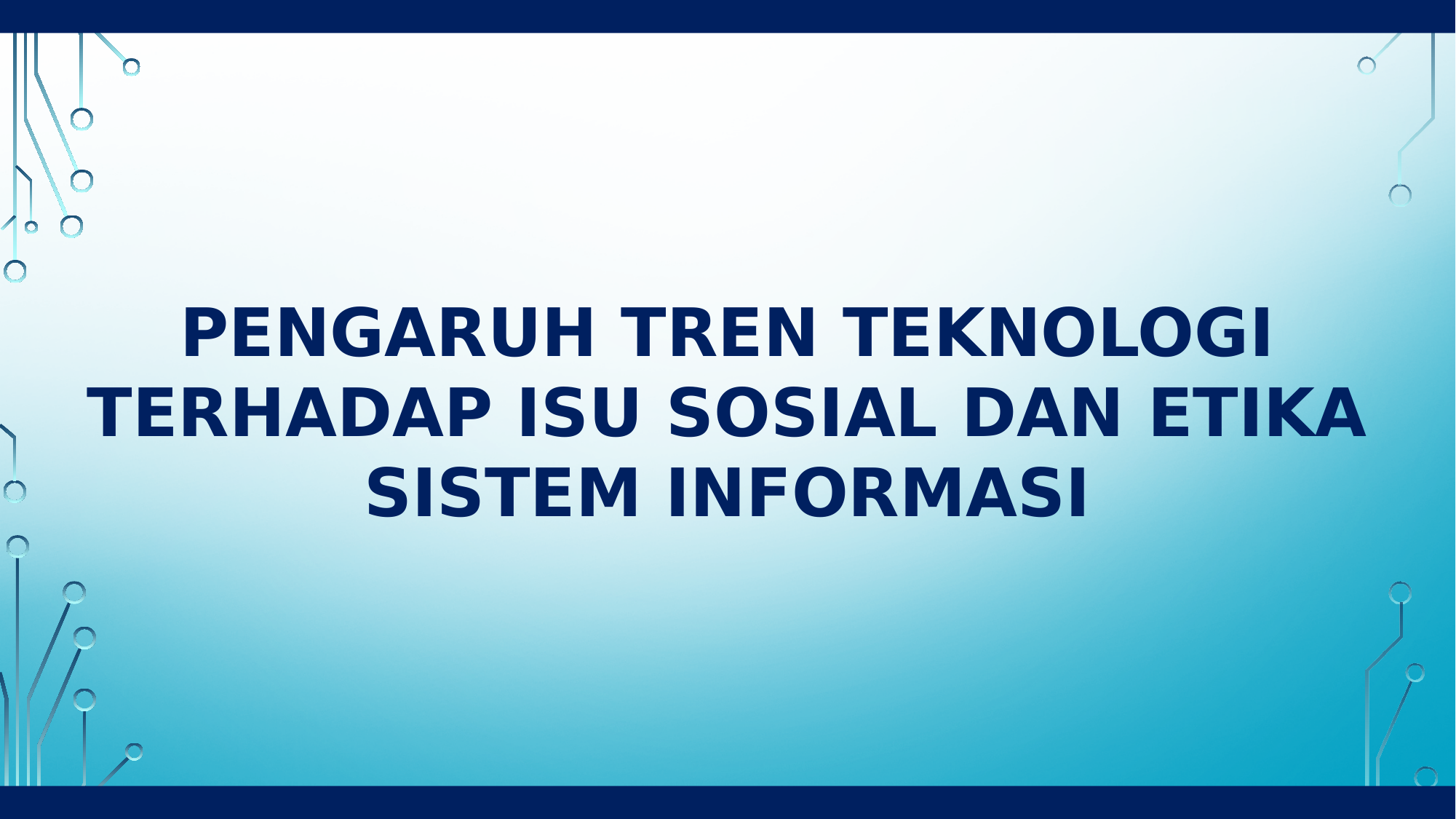

PENGARUH TREN TEKNOLOGI
TERHADAP ISU SOSIAL DAN ETIKA
SISTEM INFORMASI